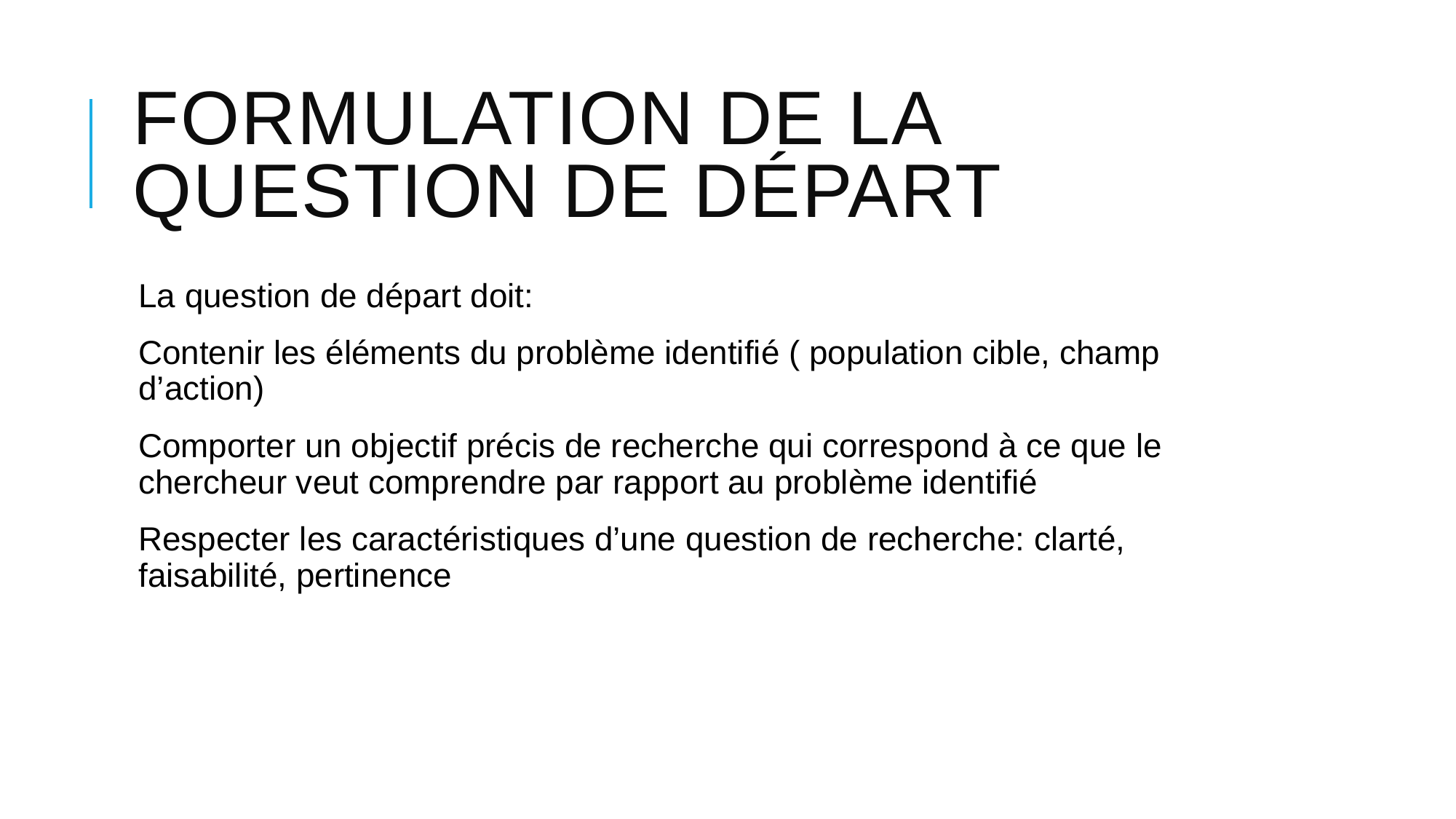

# Formulation de la question de départ
La question de départ doit:
Contenir les éléments du problème identifié ( population cible, champ d’action)
Comporter un objectif précis de recherche qui correspond à ce que le chercheur veut comprendre par rapport au problème identifié
Respecter les caractéristiques d’une question de recherche: clarté, faisabilité, pertinence